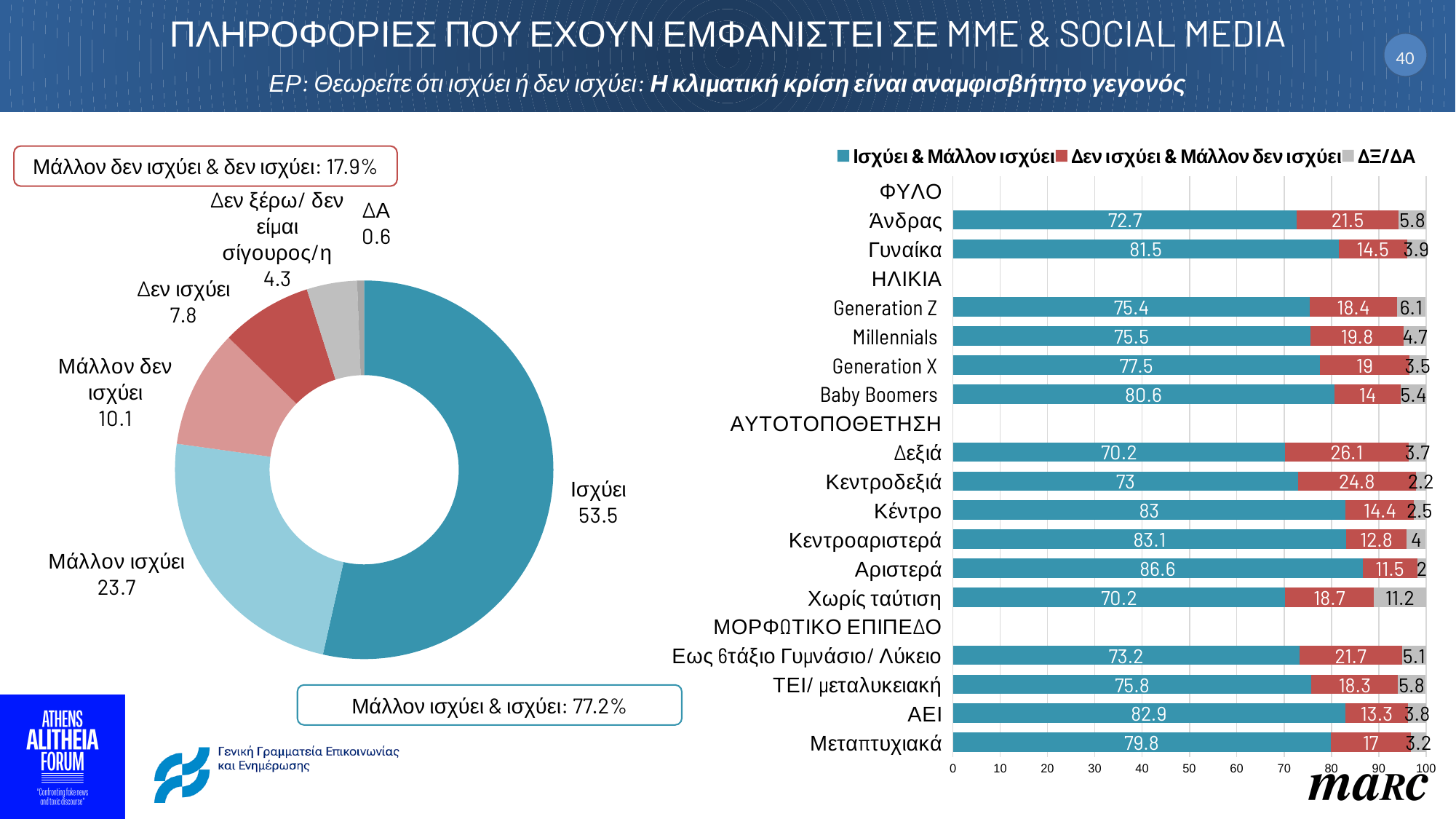

# ΠΛΗΡΟΦΟΡΙΕΣ ΠΟΥ ΕΧΟΥΝ ΕΜΦΑΝΙΣΤΕΙ ΣΕ MME & SOCIAL MEDIA ΕΡ: Θεωρείτε ότι ισχύει ή δεν ισχύει: Η κλιματική κρίση είναι αναμφισβήτητο γεγονός
40

### Chart

| Category | Iσχύει & Μάλλον ισχύει | Δεν ισχύει & Μάλλον δεν ισχύει | ΔΞ/ΔΑ |
|---|---|---|---|
| ΦΥΛΟ | None | None | None |
| Άνδρας | 72.7 | 21.5 | 5.8 |
| Γυναίκα | 81.5 | 14.5 | 3.9 |
| ΗΛΙΚΙΑ | None | None | None |
| Generation Z  | 75.4 | 18.4 | 6.1000000000000005 |
| Millennials  | 75.5 | 19.8 | 4.7 |
| Generation X  | 77.5 | 19.0 | 3.5 |
| Baby Boomers  | 80.6 | 14.0 | 5.4 |
| ΑΥΤΟΤΟΠΟΘΕΤΗΣΗ | None | None | None |
| Δεξιά | 70.2 | 26.1 | 3.7 |
| Κεντροδεξιά | 73.0 | 24.8 | 2.2 |
| Κέντρο | 83.0 | 14.399999999999999 | 2.5 |
| Κεντροαριστερά | 83.1 | 12.8 | 4.0 |
| Αριστερά | 86.6 | 11.5 | 2.0 |
| Χωρίς ταύτιση | 70.2 | 18.7 | 11.2 |
| ΜΟΡΦΩΤΙΚΟ ΕΠΙΠΕΔΟ | None | None | None |
| Εως 6τάξιο Γυμνάσιο/ Λύκειο | 73.2 | 21.7 | 5.1 |
| ΤΕΙ/ μεταλυκειακή | 75.8 | 18.3 | 5.8 |
| ΑΕΙ | 82.9 | 13.3 | 3.8 |
| Μεταπτυχιακά | 79.8 | 17.0 | 3.2 |
Μάλλον δεν ισχύει & δεν ισχύει: 17.9%

### Chart

| Category | Στήλη1 |
|---|---|
| Ισχύει | 53.5 |
| Μάλλον ισχύει | 23.7 |
| Μάλλον δεν ισχύει | 10.1 |
| Δεν ισχύει | 7.8 |
| Δεν ξέρω/ δεν είμαι σίγουρος/η | 4.3 |
| ΔΑ | 0.6 |
Μάλλον ισχύει & ισχύει: 77.2%